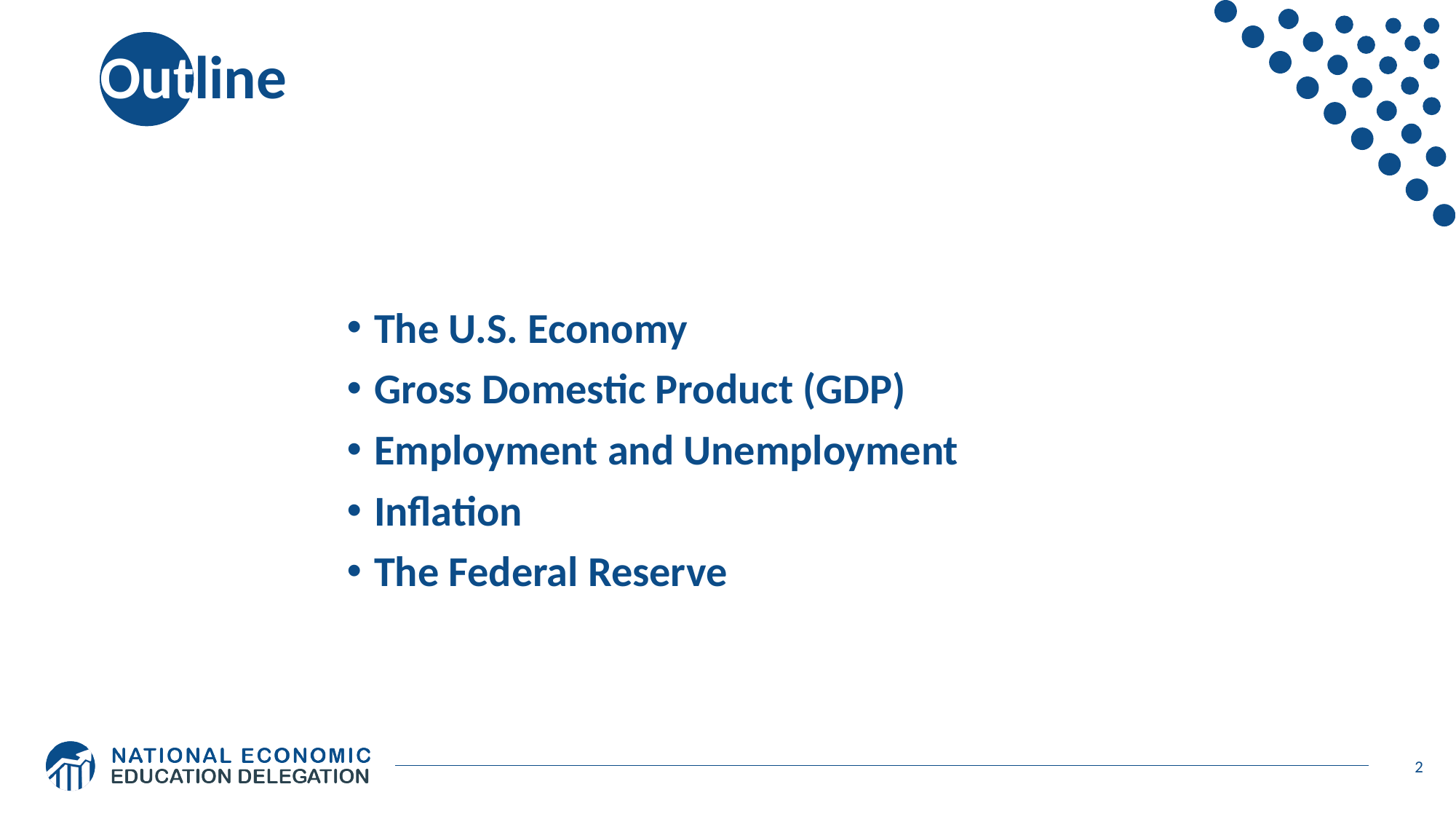

# Outline
The U.S. Economy
Gross Domestic Product (GDP)
Employment and Unemployment
Inflation
The Federal Reserve
2